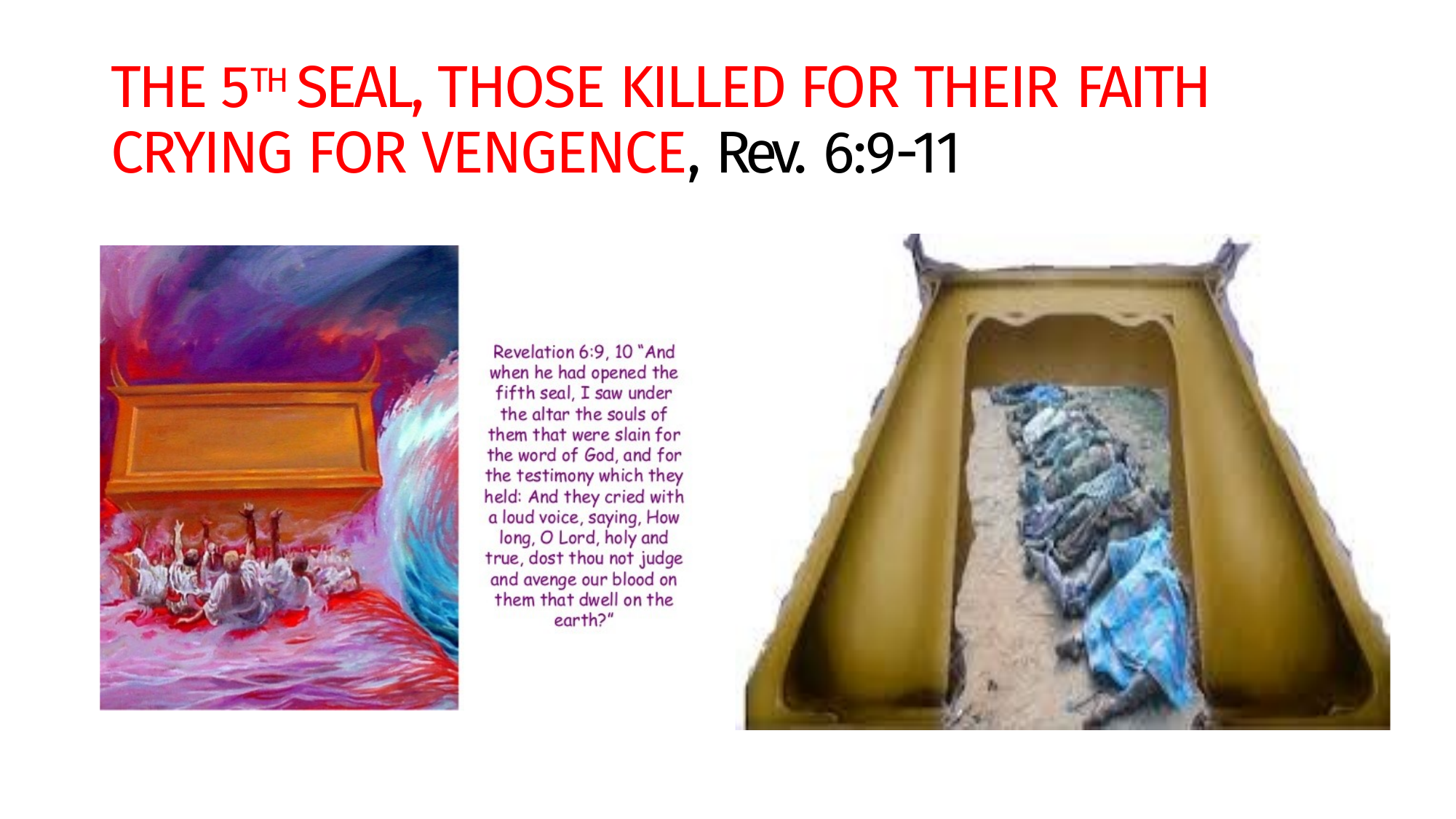

# THE 5TH SEAL, THOSE KILLED FOR THEIR FAITH  CRYING FOR VENGENCE, Rev. 6:9-11